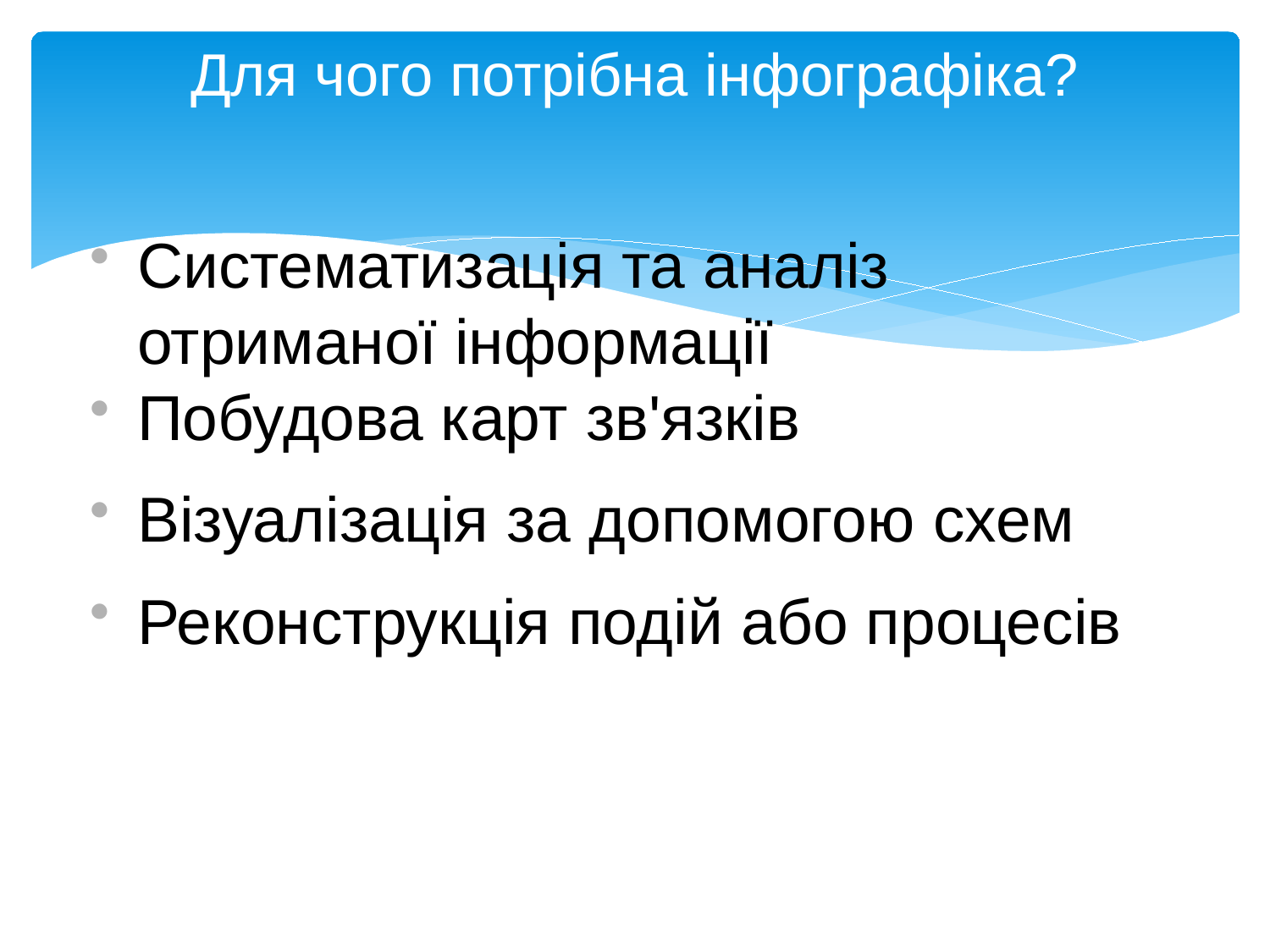

# Для чого потрібна інфографіка?
Систематизація та аналіз отриманої інформації
Побудова карт зв'язків
Візуалізація за допомогою схем
Реконструкція подій або процесів